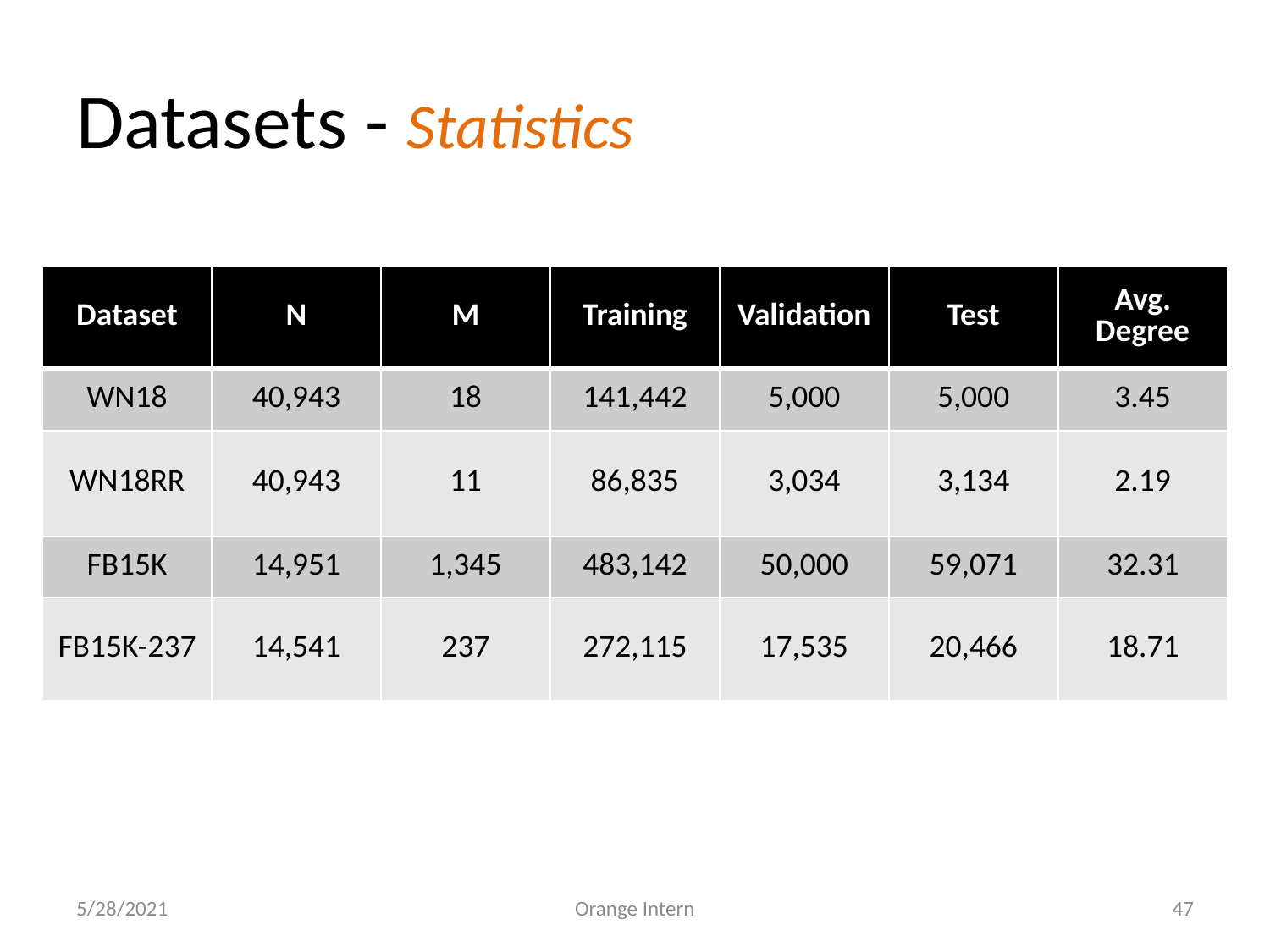

# Datasets - Statistics
| Dataset | N | M | Training | Validation | Test | Avg. Degree |
| --- | --- | --- | --- | --- | --- | --- |
| WN18 | 40,943 | 18 | 141,442 | 5,000 | 5,000 | 3.45 |
| WN18RR | 40,943 | 11 | 86,835 | 3,034 | 3,134 | 2.19 |
| FB15K | 14,951 | 1,345 | 483,142 | 50,000 | 59,071 | 32.31 |
| FB15K-237 | 14,541 | 237 | 272,115 | 17,535 | 20,466 | 18.71 |
5/28/2021
Orange Intern
47